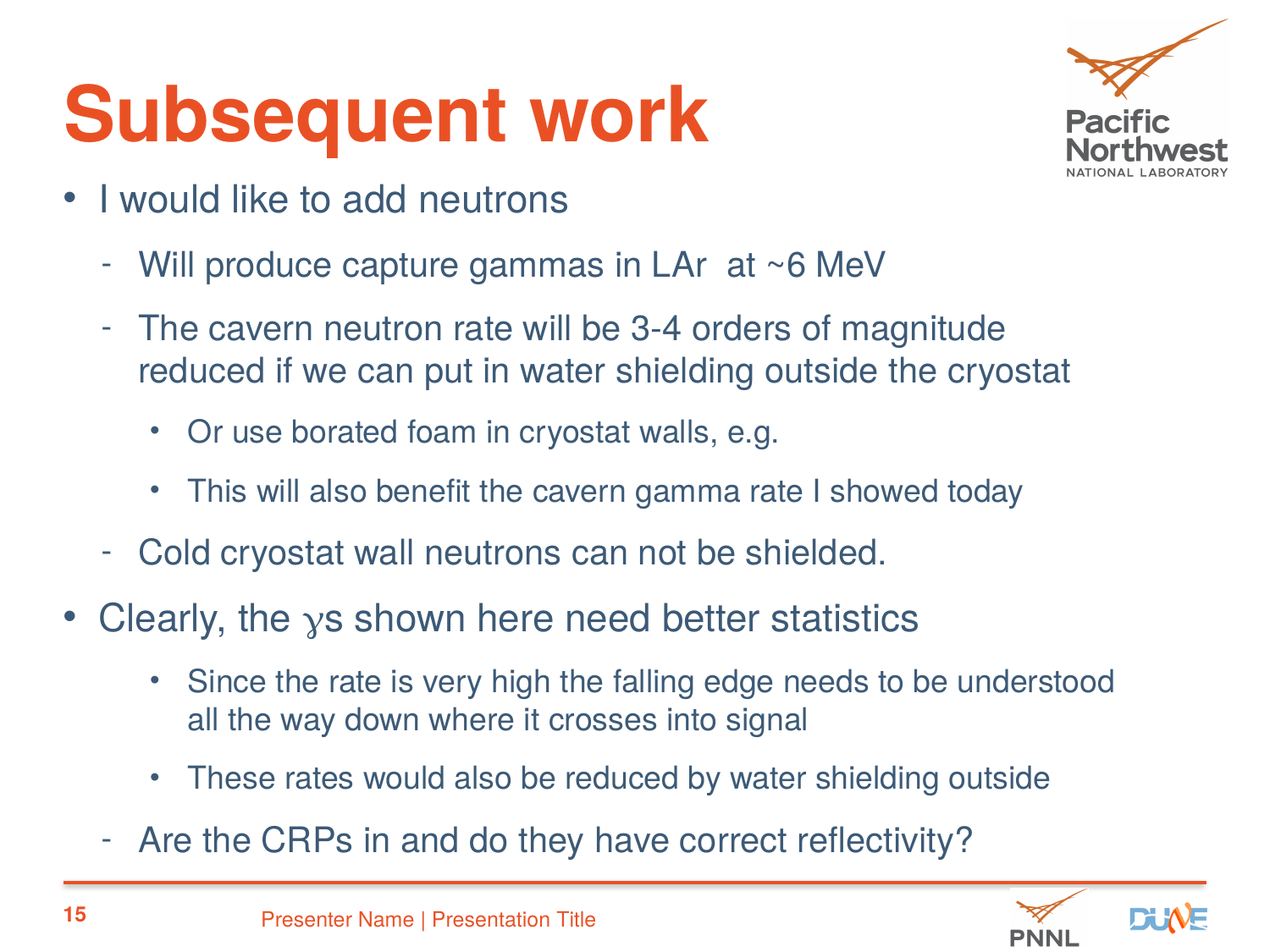

# Subsequent work
I would like to add neutrons
Will produce capture gammas in LAr  at ~6 MeV
The cavern neutron rate will be 3-4 orders of magnitude reduced if we can put in water shielding outside the cryostat
Or use borated foam in cryostat walls, e.g.
This will also benefit the cavern gamma rate I showed today
Cold cryostat wall neutrons can not be shielded.
Clearly, the γs shown here need better statistics
Since the rate is very high the falling edge needs to be understood all the way down where it crosses into signal
These rates would also be reduced by water shielding outside
Are the CRPs in and do they have correct reflectivity?

15

Presenter Name | Presentation Title